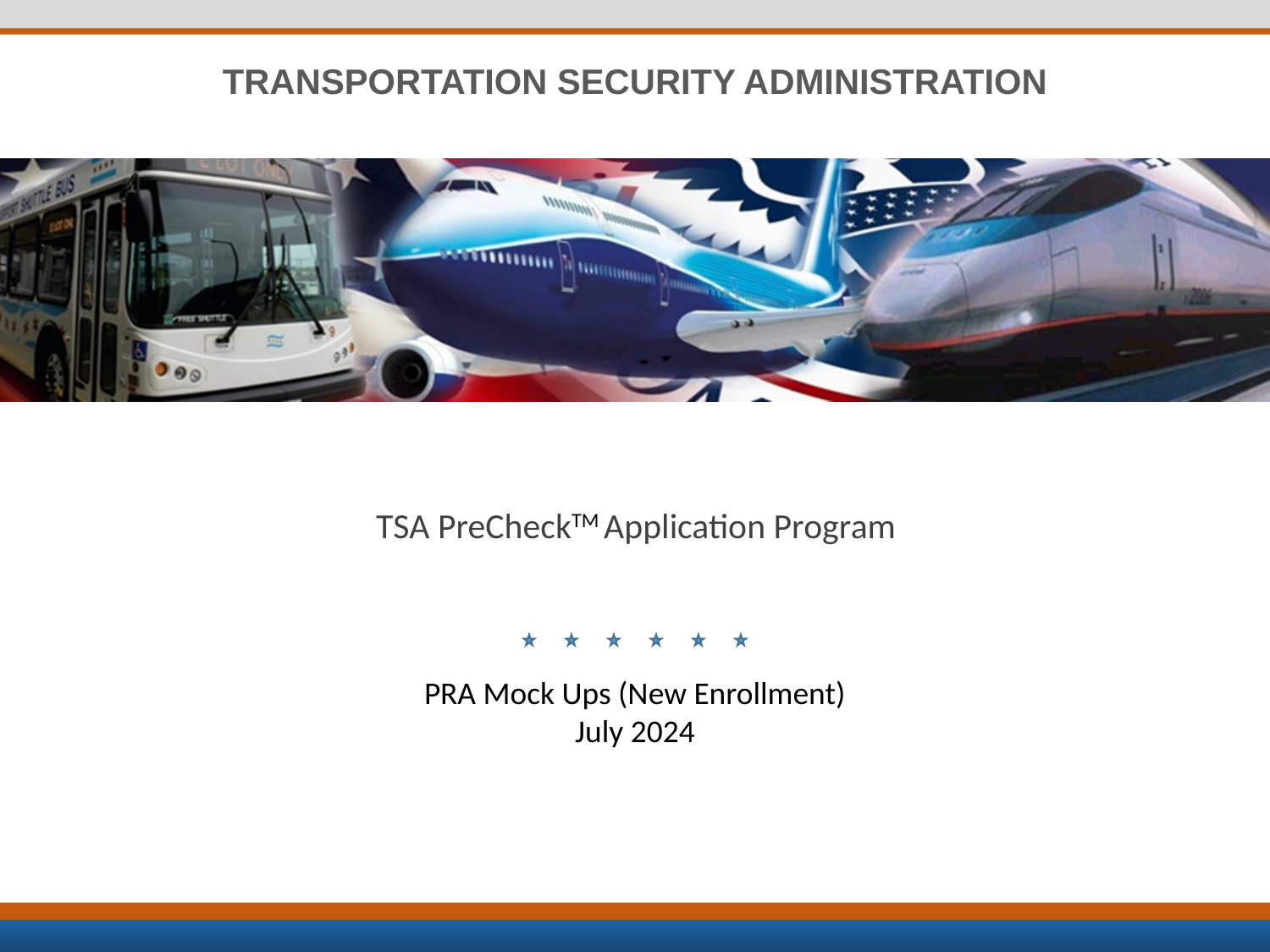

TSA PreCheckTM Application Program
PRA Mock Ups (New Enrollment)
July 2024